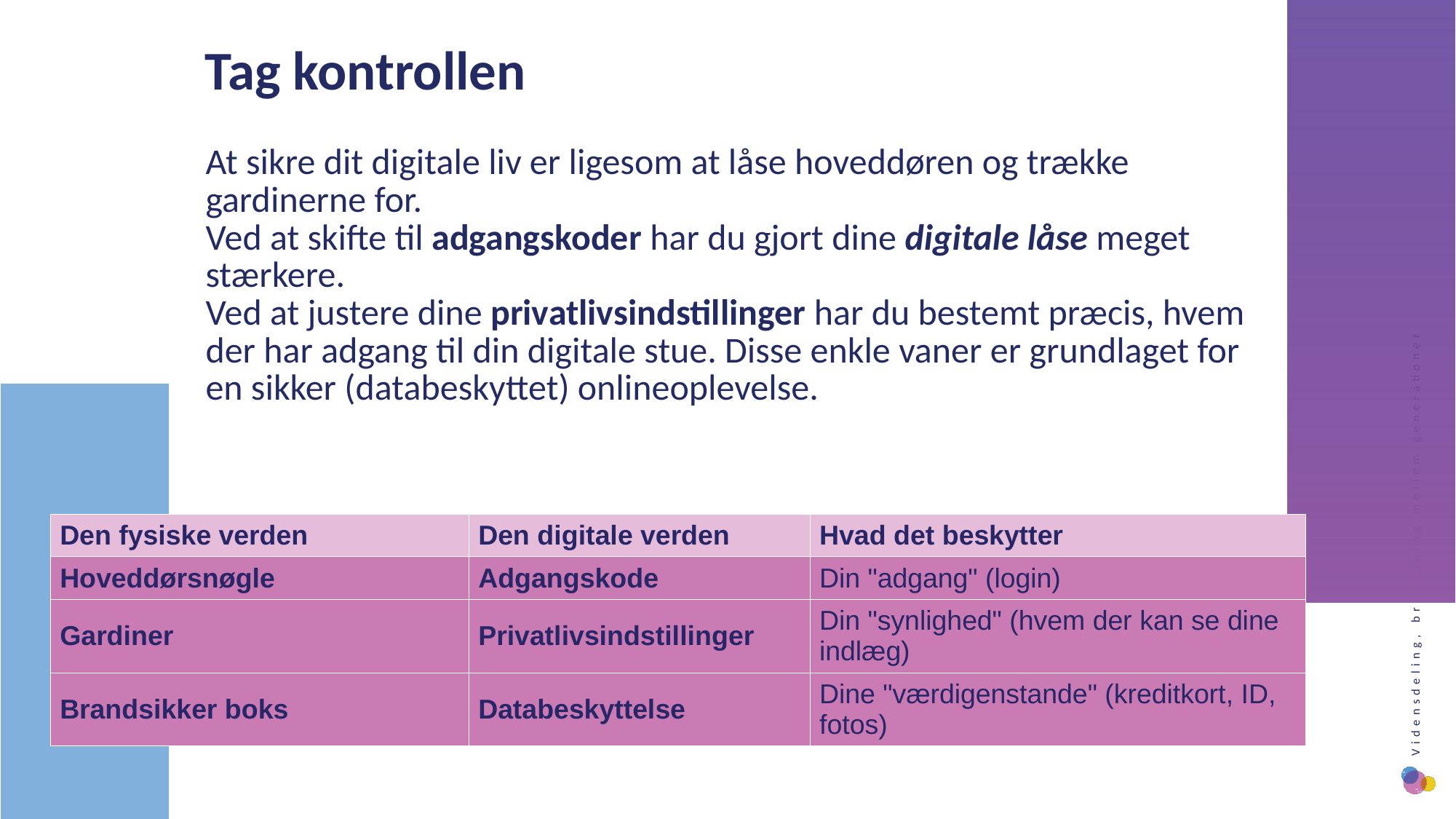

Tag kontrollen
At sikre dit digitale liv er ligesom at låse hoveddøren og trække gardinerne for.
Ved at skifte til adgangskoder har du gjort dine digitale låse meget stærkere.
Ved at justere dine privatlivsindstillinger har du bestemt præcis, hvem der har adgang til din digitale stue. Disse enkle vaner er grundlaget for en sikker (databeskyttet) onlineoplevelse.

| Den fysiske verden | Den digitale verden | Hvad det beskytter |
| --- | --- | --- |
| Hoveddørsnøgle | Adgangskode | Din "adgang" (login) |
| Gardiner | Privatlivsindstillinger | Din "synlighed" (hvem der kan se dine indlæg) |
| Brandsikker boks | Databeskyttelse | Dine "værdigenstande" (kreditkort, ID, fotos) |